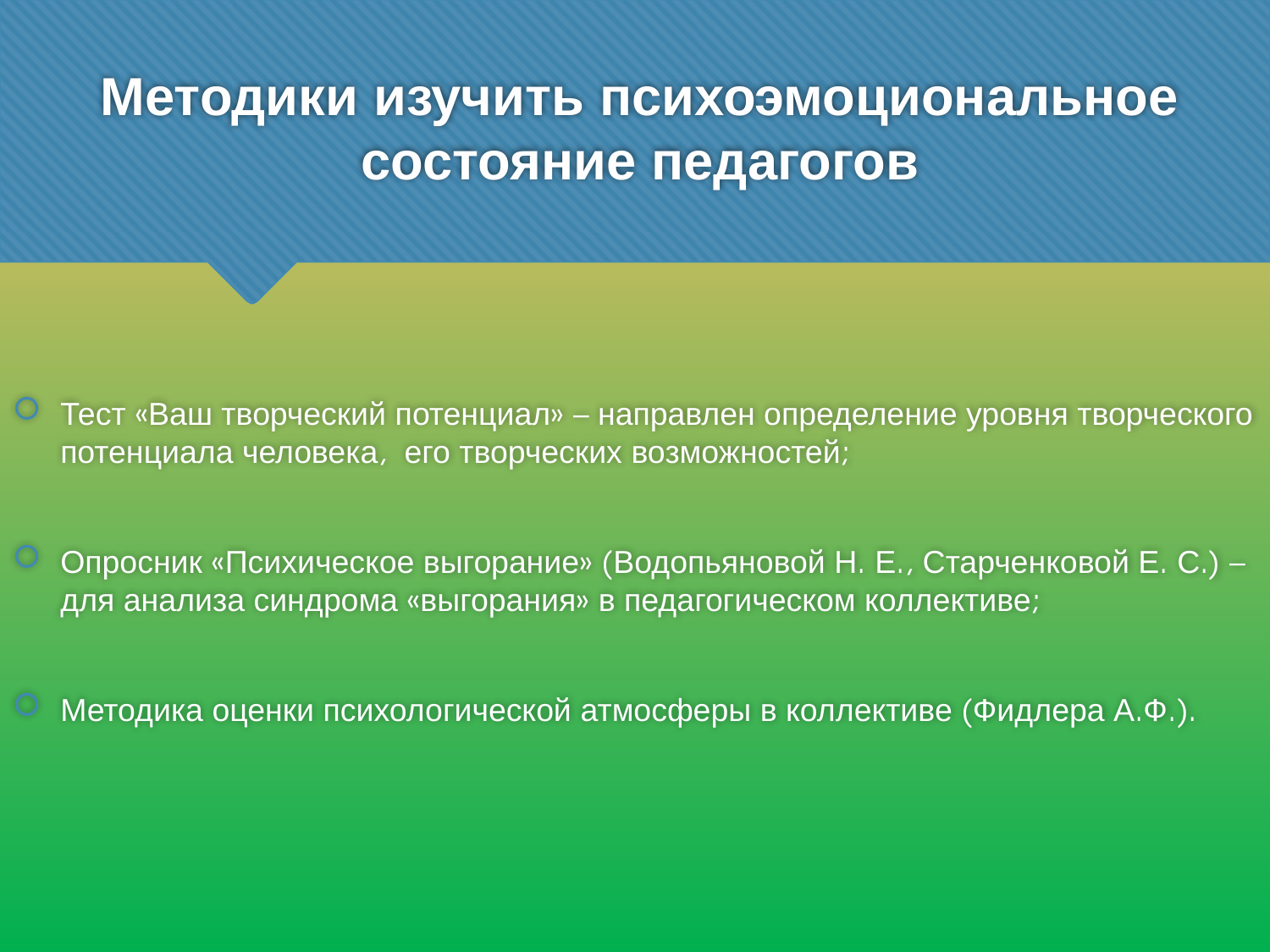

# Методики изучить психоэмоциональное состояние педагогов
Тест «Ваш творческий потенциал» – направлен определение уровня творческого потенциала человека,  его творческих возможностей;

Опросник «Психическое выгорание» (Водопьяновой Н. Е., Старченковой Е. С.) – для анализа синдрома «выгорания» в педагогическом коллективе;

Методика оценки психологической атмосферы в коллективе (Фидлера А.Ф.).